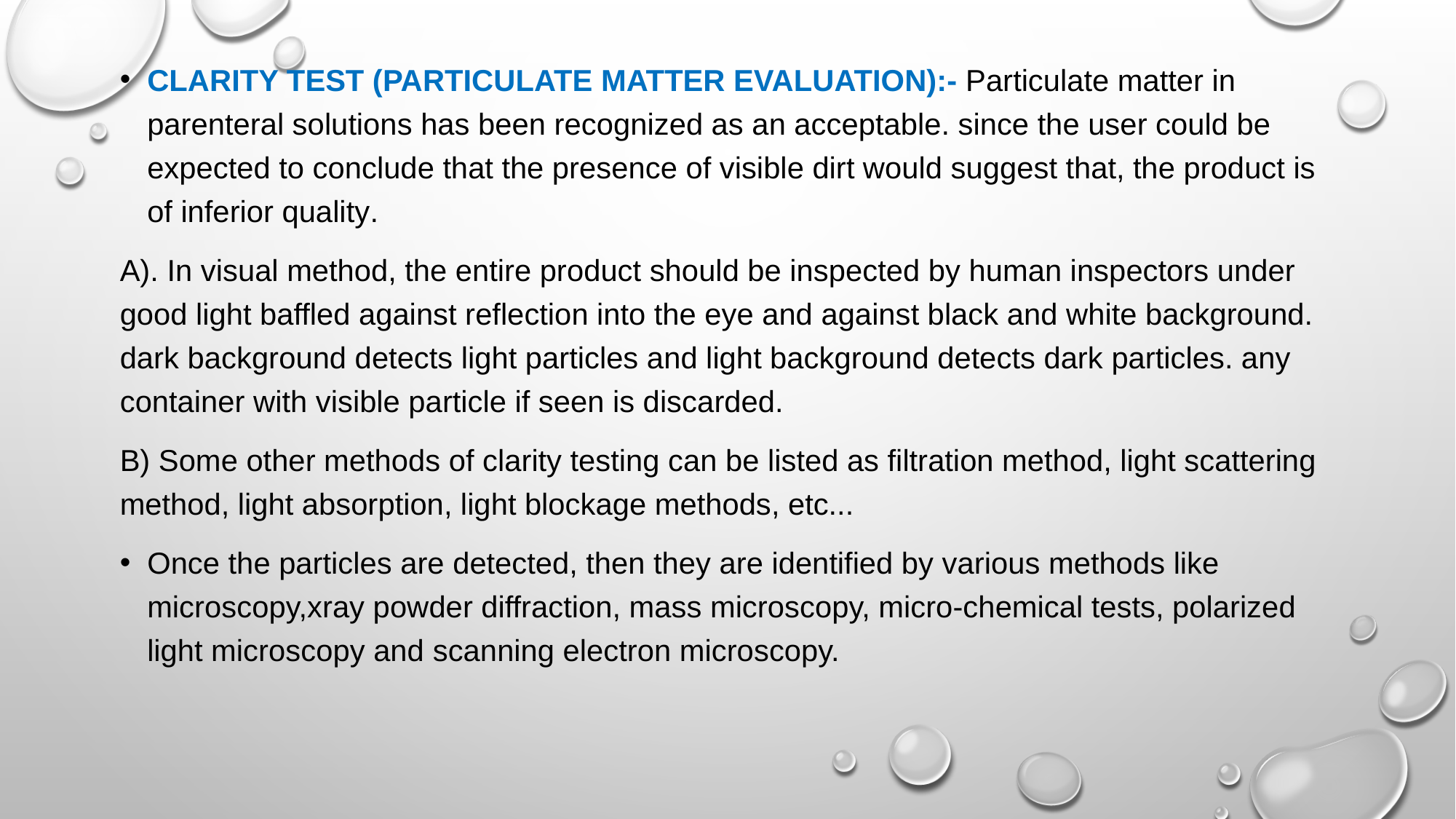

Clarity test (particulate matter evaluation):- Particulate matter in parenteral solutions has been recognized as an acceptable. since the user could be expected to conclude that the presence of visible dirt would suggest that, the product is of inferior quality.
a). In visual method, the entire product should be inspected by human inspectors under good light baffled against reflection into the eye and against black and white background. dark background detects light particles and light background detects dark particles. any container with visible particle if seen is discarded.
b) Some other methods of clarity testing can be listed as filtration method, light scattering method, light absorption, light blockage methods, etc...
Once the particles are detected, then they are identified by various methods like microscopy,xray powder diffraction, mass microscopy, micro-chemical tests, polarized light microscopy and scanning electron microscopy.